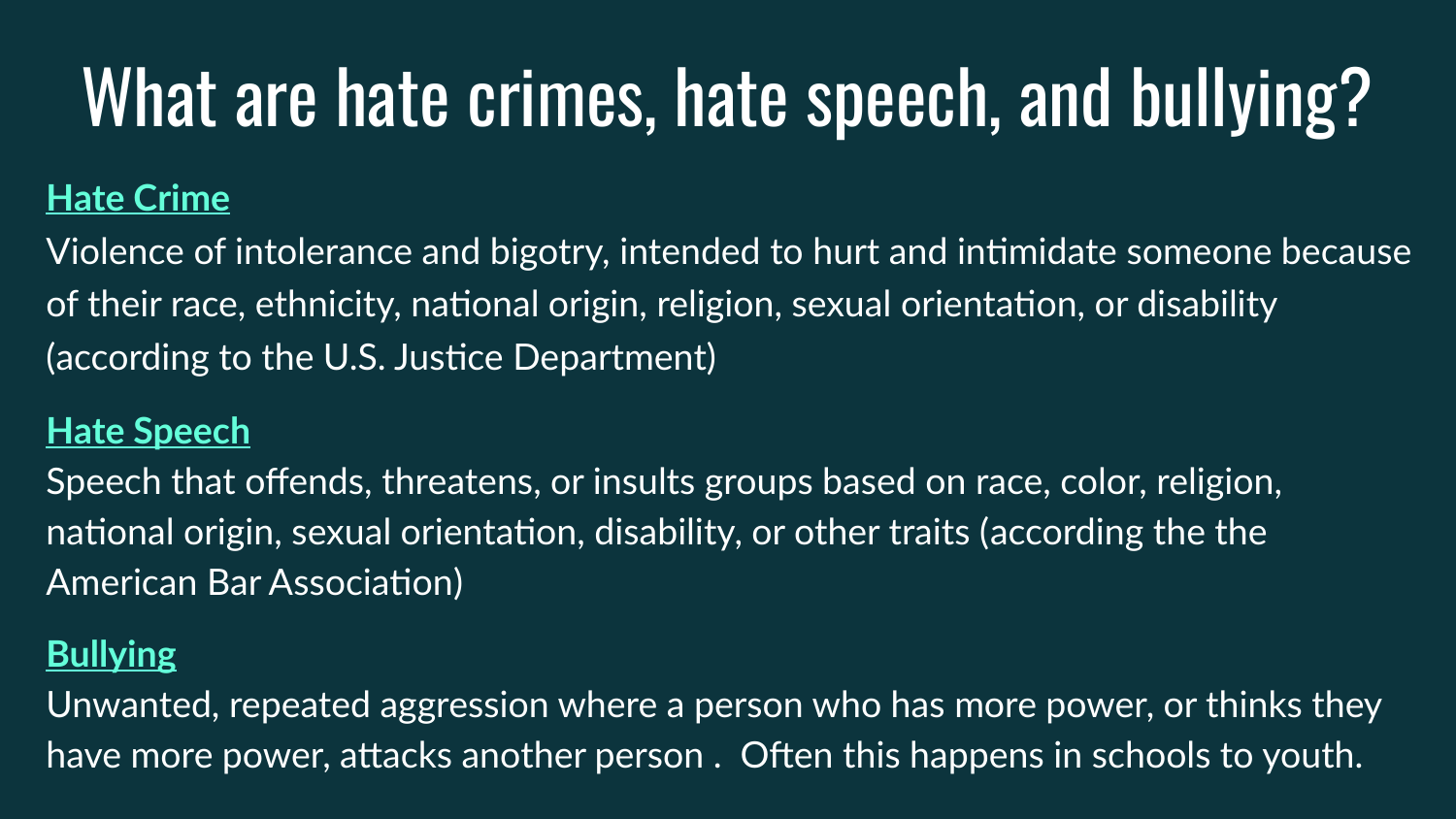

# What are hate crimes, hate speech, and bullying?
Hate Crime
Violence of intolerance and bigotry, intended to hurt and intimidate someone because of their race, ethnicity, national origin, religion, sexual orientation, or disability (according to the U.S. Justice Department)

Hate Speech
Speech that offends, threatens, or insults groups based on race, color, religion, national origin, sexual orientation, disability, or other traits (according the the American Bar Association)

Bullying
Unwanted, repeated aggression where a person who has more power, or thinks they have more power, attacks another person .  Often this happens in schools to youth.